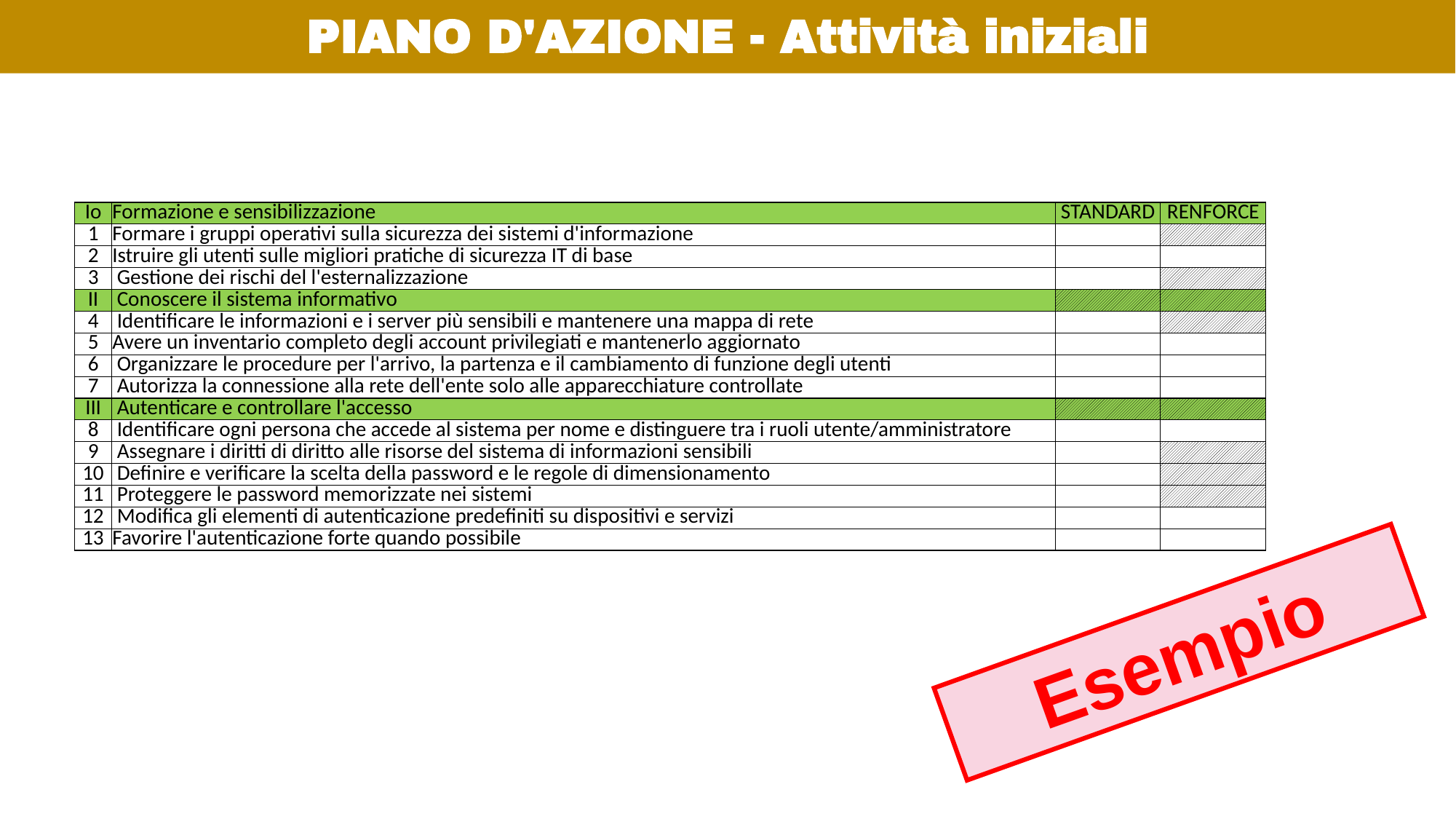

PIANO D'AZIONE - Attività iniziali
| Io | Formazione e sensibilizzazione | STANDARD | RENFORCE |
| --- | --- | --- | --- |
| 1 | Formare i gruppi operativi sulla sicurezza dei sistemi d'informazione |  |  |
| 2 | Istruire gli utenti sulle migliori pratiche di sicurezza IT di base |  |  |
| 3 | Gestione dei rischi del l'esternalizzazione |  |  |
| II | Conoscere il sistema informativo |  |  |
| 4 | Identificare le informazioni e i server più sensibili e mantenere una mappa di rete |  |  |
| 5 | Avere un inventario completo degli account privilegiati e mantenerlo aggiornato |  |  |
| 6 | Organizzare le procedure per l'arrivo, la partenza e il cambiamento di funzione degli utenti |  |  |
| 7 | Autorizza la connessione alla rete dell'ente solo alle apparecchiature controllate |  |  |
| III | Autenticare e controllare l'accesso |  |  |
| 8 | Identificare ogni persona che accede al sistema per nome e distinguere tra i ruoli utente/amministratore |  |  |
| 9 | Assegnare i diritti di diritto alle risorse del sistema di informazioni sensibili |  |  |
| 10 | Definire e verificare la scelta della password e le regole di dimensionamento |  |  |
| 11 | Proteggere le password memorizzate nei sistemi |  |  |
| 12 | Modifica gli elementi di autenticazione predefiniti su dispositivi e servizi |  |  |
| 13 | Favorire l'autenticazione forte quando possibile |  |  |
Esempio